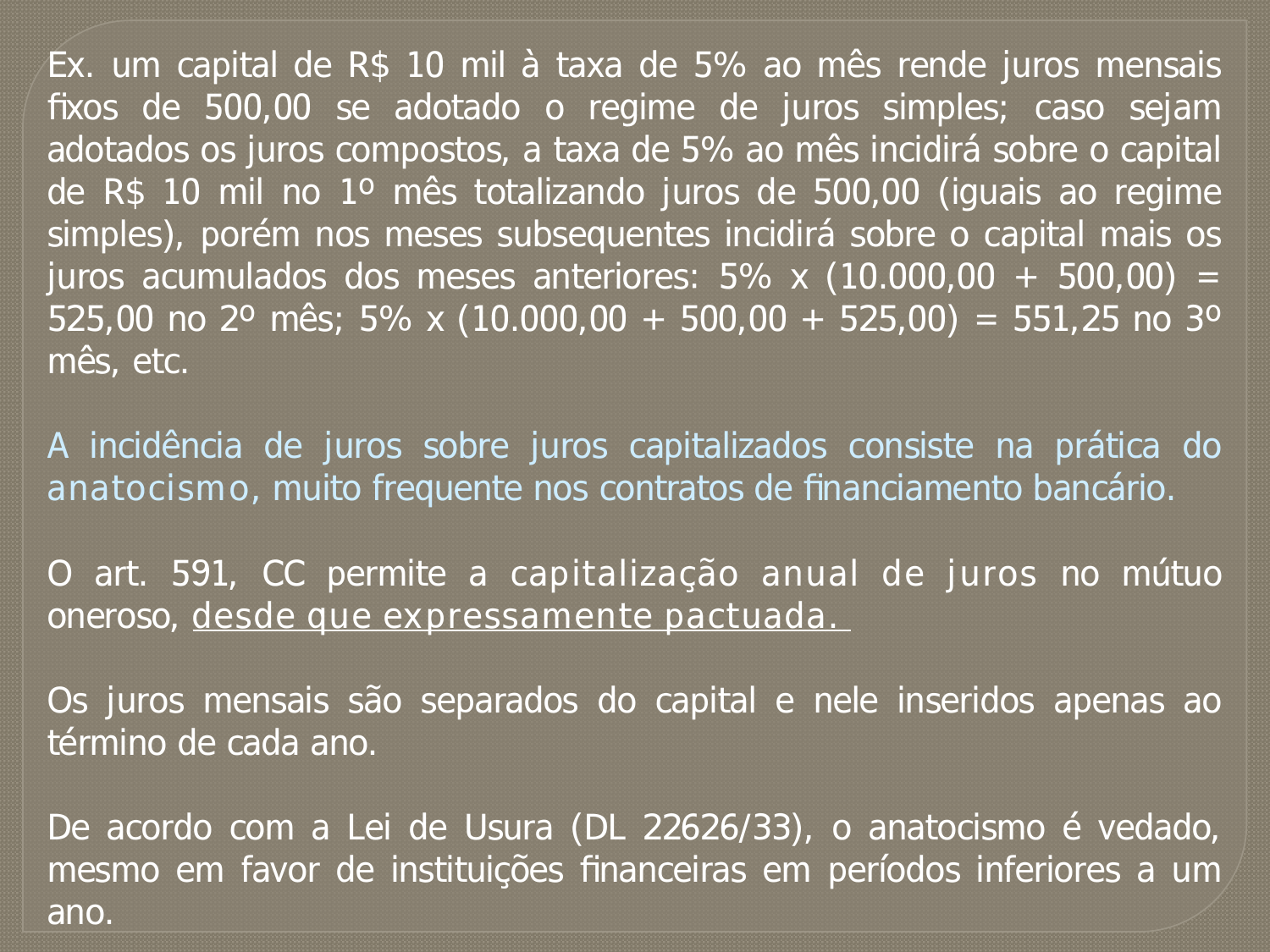

Ex. um capital de R$ 10 mil à taxa de 5% ao mês rende juros mensais fixos de 500,00 se adotado o regime de juros simples; caso sejam adotados os juros compostos, a taxa de 5% ao mês incidirá sobre o capital de R$ 10 mil no 1º mês totalizando juros de 500,00 (iguais ao regime simples), porém nos meses subsequentes incidirá sobre o capital mais os juros acumulados dos meses anteriores: 5% x (10.000,00 + 500,00) = 525,00 no 2º mês; 5% x (10.000,00 + 500,00 + 525,00) = 551,25 no 3º mês, etc.

A incidência de juros sobre juros capitalizados consiste na prática do anatocismo, muito frequente nos contratos de financiamento bancário.

O art. 591, CC permite a capitalização anual de juros no mútuo oneroso, desde que expressamente pactuada.

Os juros mensais são separados do capital e nele inseridos apenas ao término de cada ano.

De acordo com a Lei de Usura (DL 22626/33), o anatocismo é vedado, mesmo em favor de instituições financeiras em períodos inferiores a um ano.